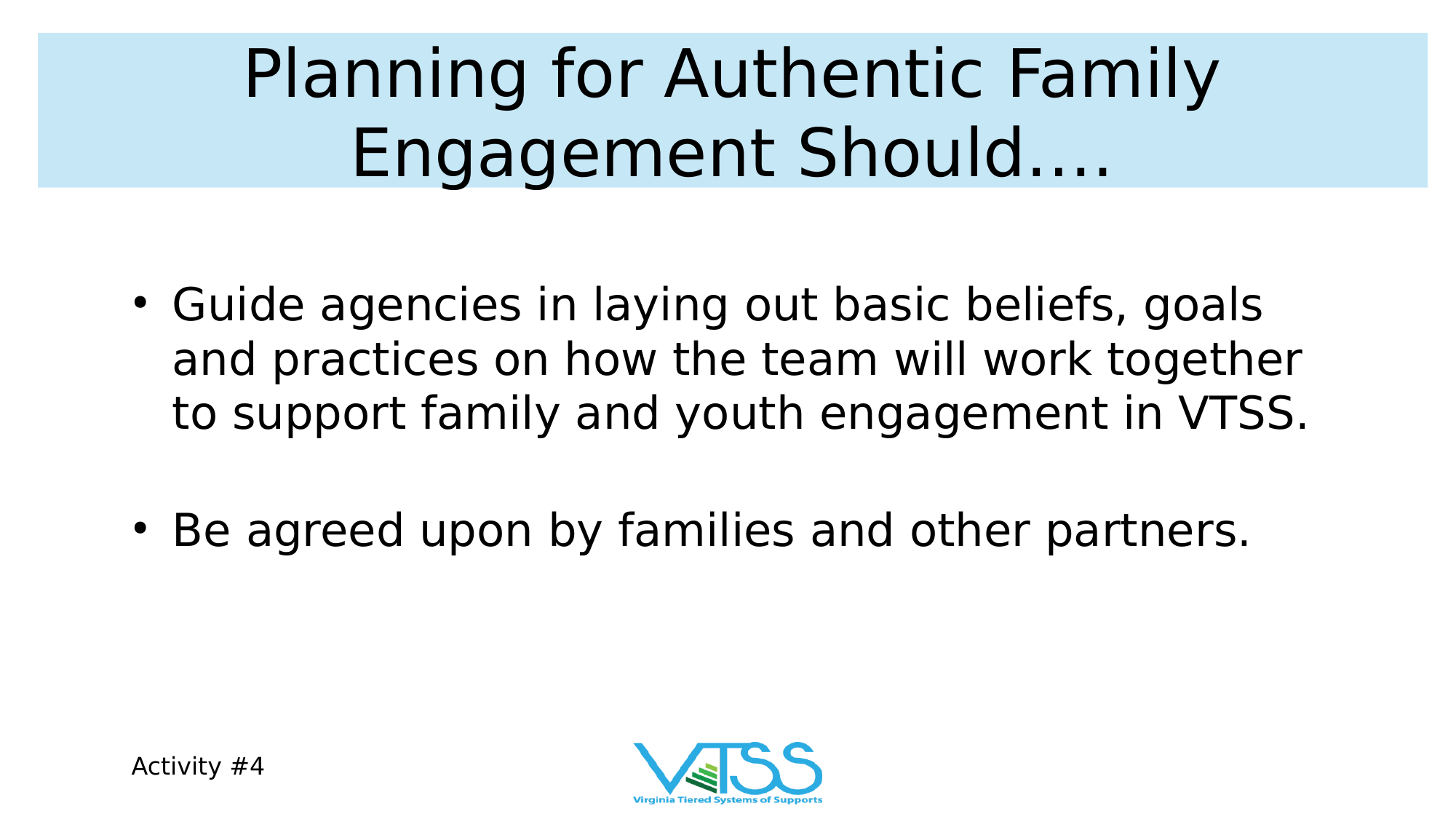

# Planning for Authentic Family Engagement Should….

Guide agencies in laying out basic beliefs, goals and practices on how the team will work together to support family and youth engagement in VTSS.

Be agreed upon by families and other partners.

Activity #4